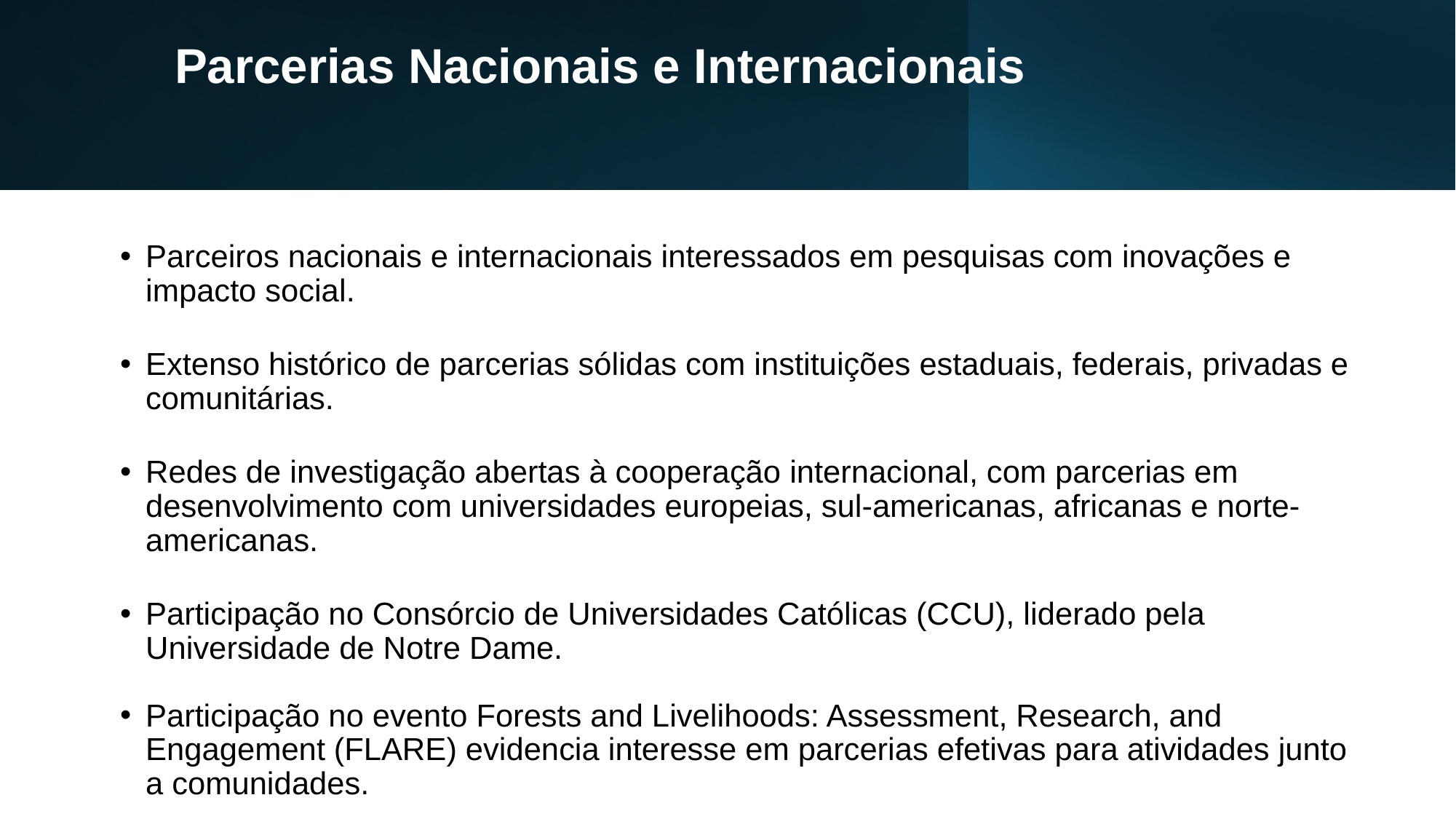

# Parcerias Nacionais e Internacionais
Parceiros nacionais e internacionais interessados em pesquisas com inovações e impacto social.
Extenso histórico de parcerias sólidas com instituições estaduais, federais, privadas e comunitárias.
Redes de investigação abertas à cooperação internacional, com parcerias em desenvolvimento com universidades europeias, sul-americanas, africanas e norte-americanas.
Participação no Consórcio de Universidades Católicas (CCU), liderado pela Universidade de Notre Dame.
Participação no evento Forests and Livelihoods: Assessment, Research, and Engagement (FLARE) evidencia interesse em parcerias efetivas para atividades junto a comunidades.